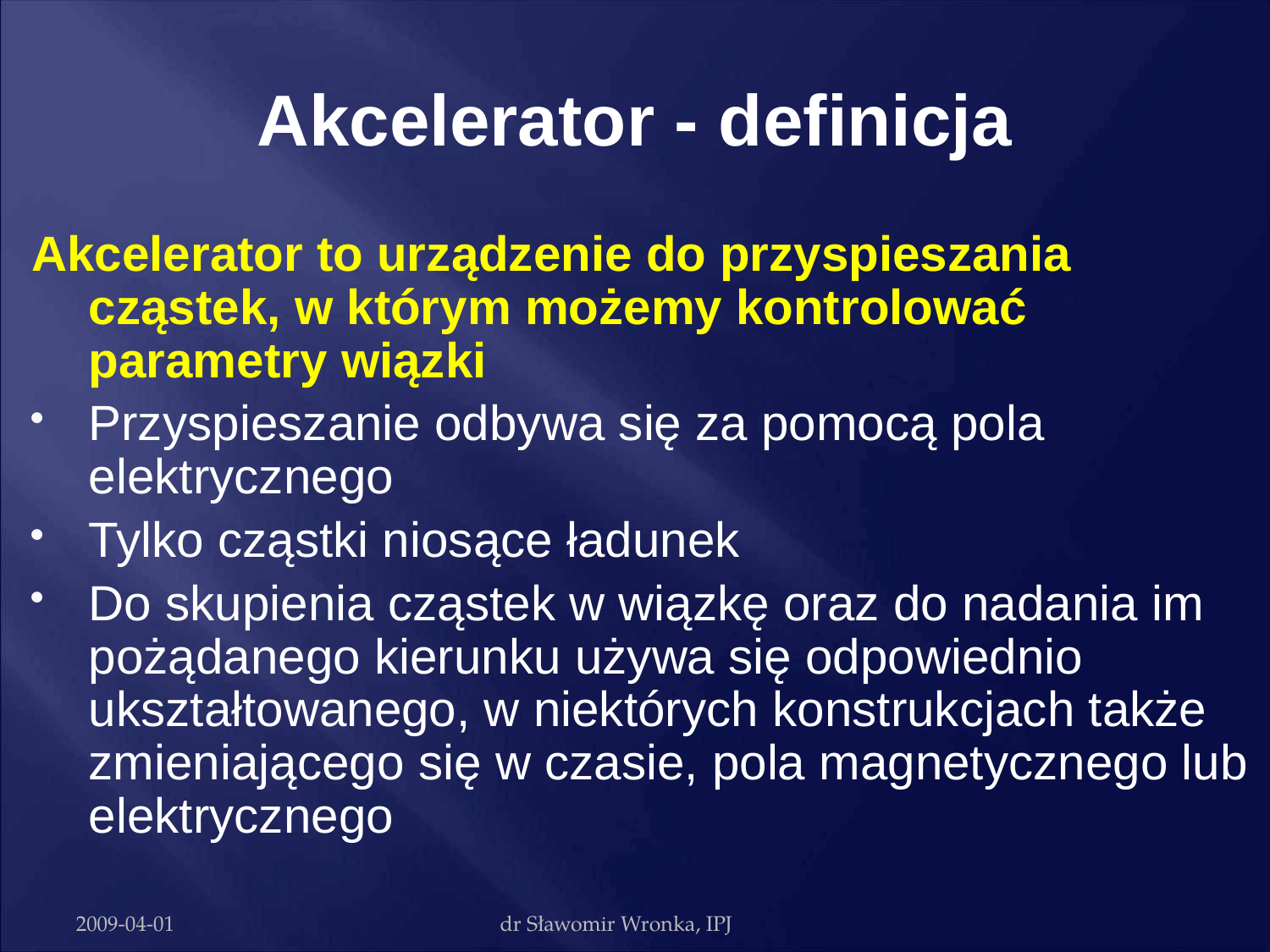

# Akcelerator - definicja
Akcelerator to urządzenie do przyspieszania cząstek, w którym możemy kontrolować parametry wiązki
Przyspieszanie odbywa się za pomocą pola elektrycznego
Tylko cząstki niosące ładunek
Do skupienia cząstek w wiązkę oraz do nadania im pożądanego kierunku używa się odpowiednio ukształtowanego, w niektórych konstrukcjach także zmieniającego się w czasie, pola magnetycznego lub elektrycznego
2009-04-01
dr Sławomir Wronka, IPJ